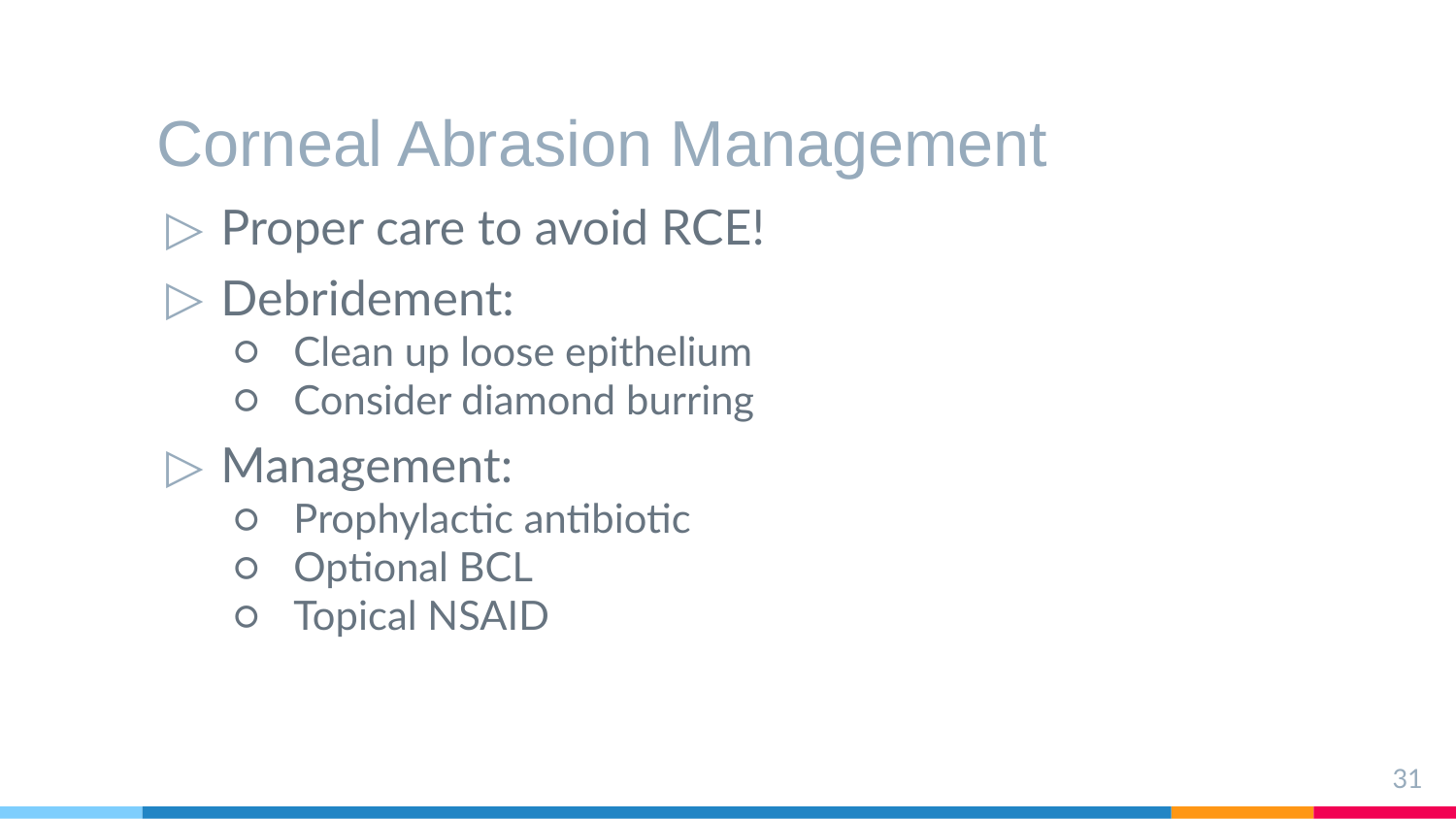

# Corneal Abrasion Management
Proper care to avoid RCE!
Debridement:
Clean up loose epithelium
Consider diamond burring
Management:
Prophylactic antibiotic
Optional BCL
Topical NSAID
31